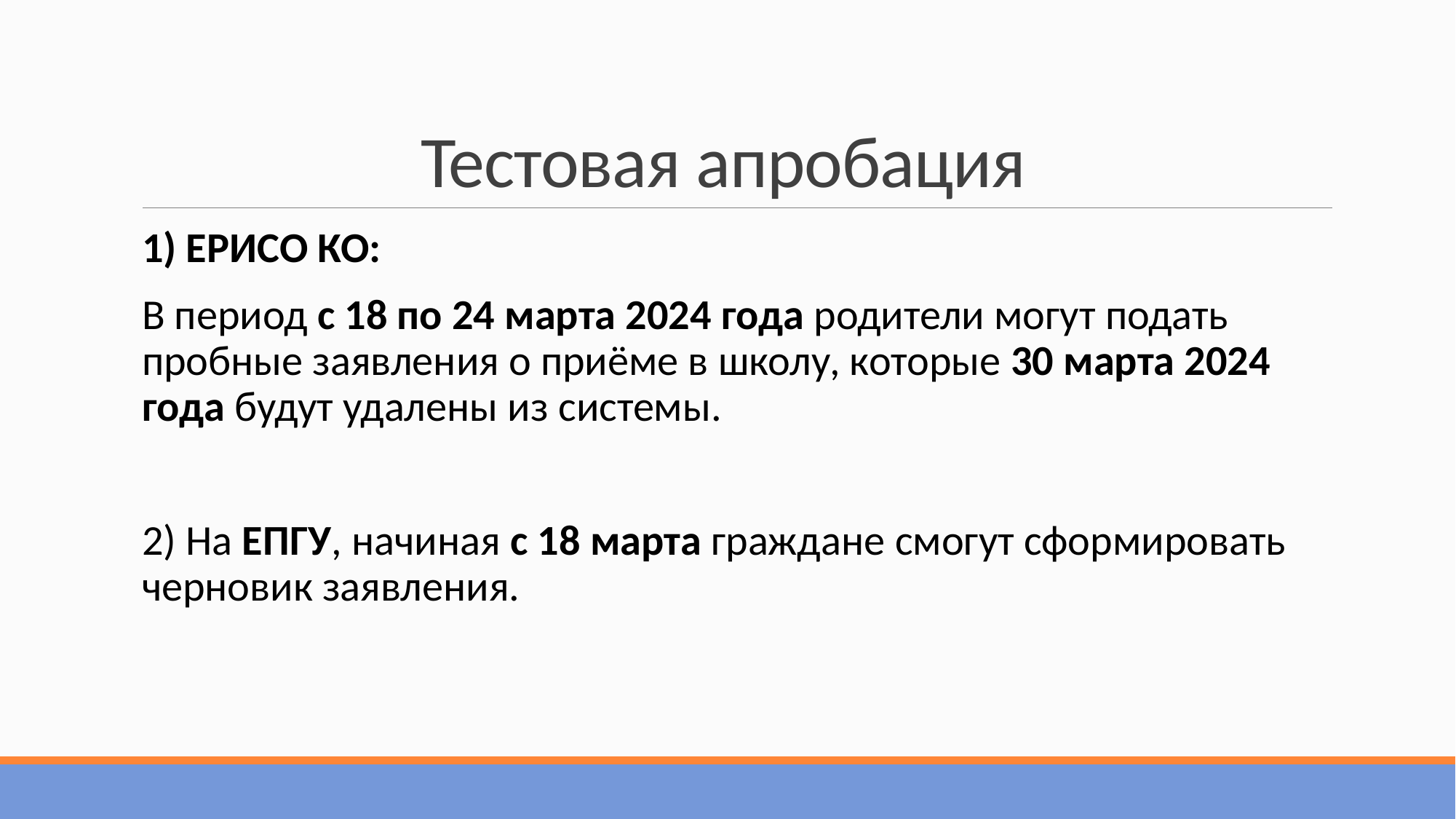

# Тестовая апробация
1) ЕРИСО КО:
В период с 18 по 24 марта 2024 года родители могут подать пробные заявления о приёме в школу, которые 30 марта 2024 года будут удалены из системы.

2) На ЕПГУ, начиная с 18 марта граждане смогут сформировать черновик заявления.